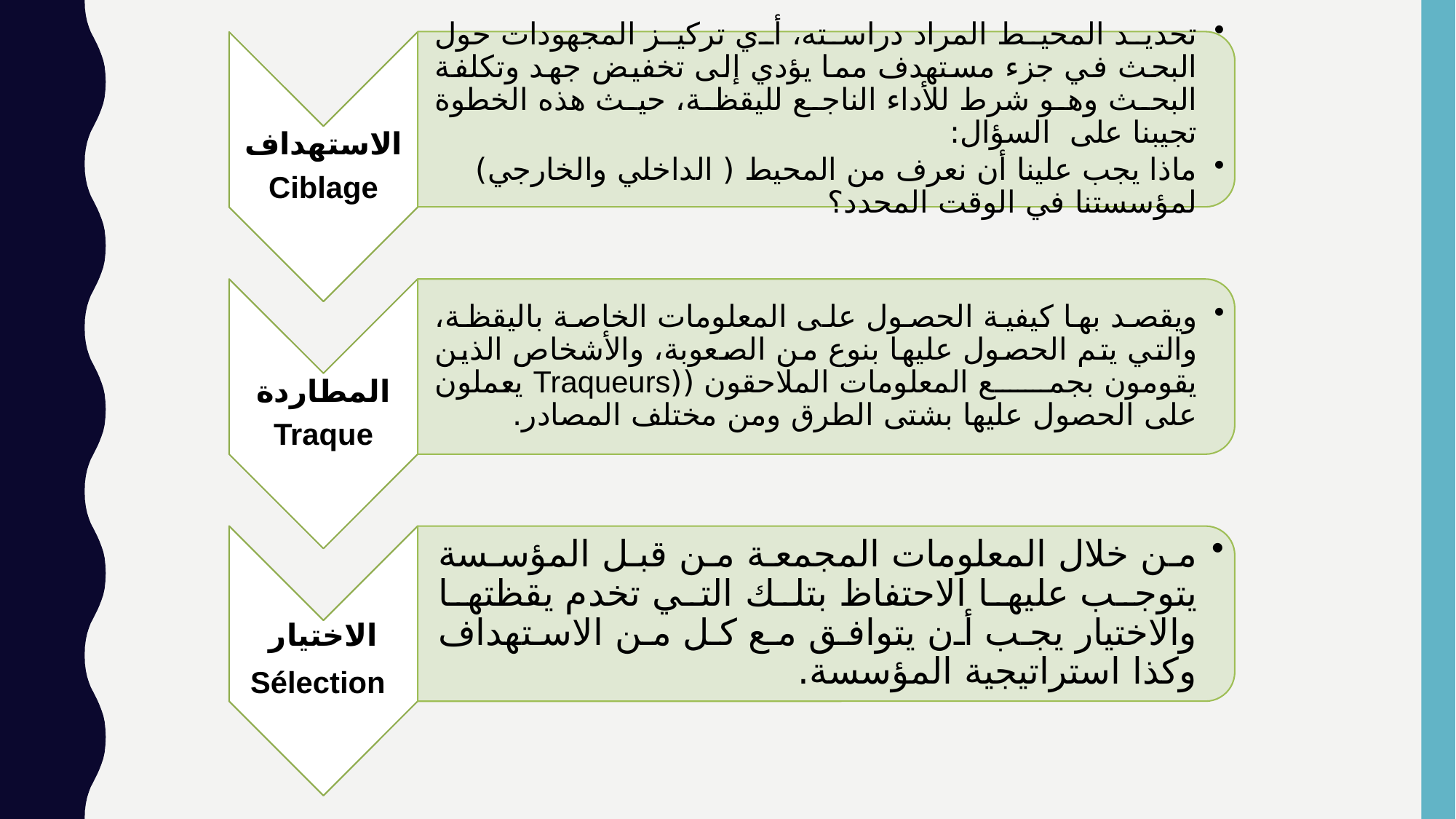

الاستهداف
Ciblage
تحديد المحيط المراد دراسته، أي تركيز المجهودات حول البحث في جزء مستهدف مما يؤدي إلى تخفيض جهد وتكلفة البحث وهو شرط للأداء الناجع لليقظة، حيث هذه الخطوة تجيبنا على  السؤال:
ماذا يجب علينا أن نعرف من المحيط ( الداخلي والخارجي) لمؤسستنا في الوقت المحدد؟
المطاردة
Traque
ويقصد بها كيفية الحصول على المعلومات الخاصة باليقظة، والتي يتم الحصول عليها بنوع من الصعوبة، والأشخاص الذين يقومون بجمع المعلومات الملاحقون ((Traqueurs يعملون على الحصول عليها بشتى الطرق ومن مختلف المصادر.
الاختيار
 Sélection
من خلال المعلومات المجمعة من قبل المؤسسة يتوجب عليها الاحتفاظ بتلك التي تخدم يقظتها والاختيار يجب أن يتوافق مع كل من الاستهداف وكذا استراتيجية المؤسسة.